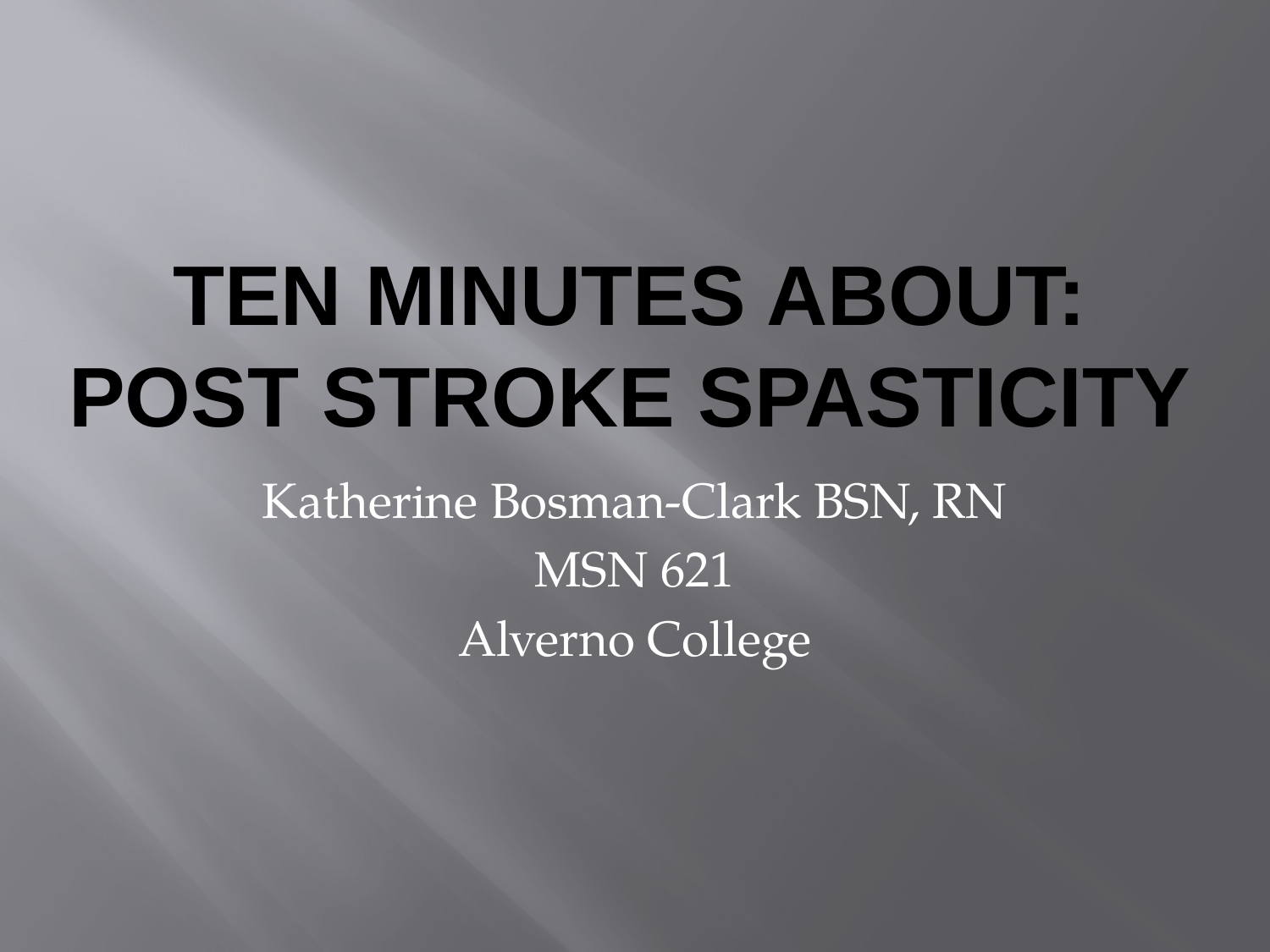

# Ten Minutes About: Post Stroke Spasticity
Katherine Bosman-Clark BSN, RN
MSN 621
Alverno College